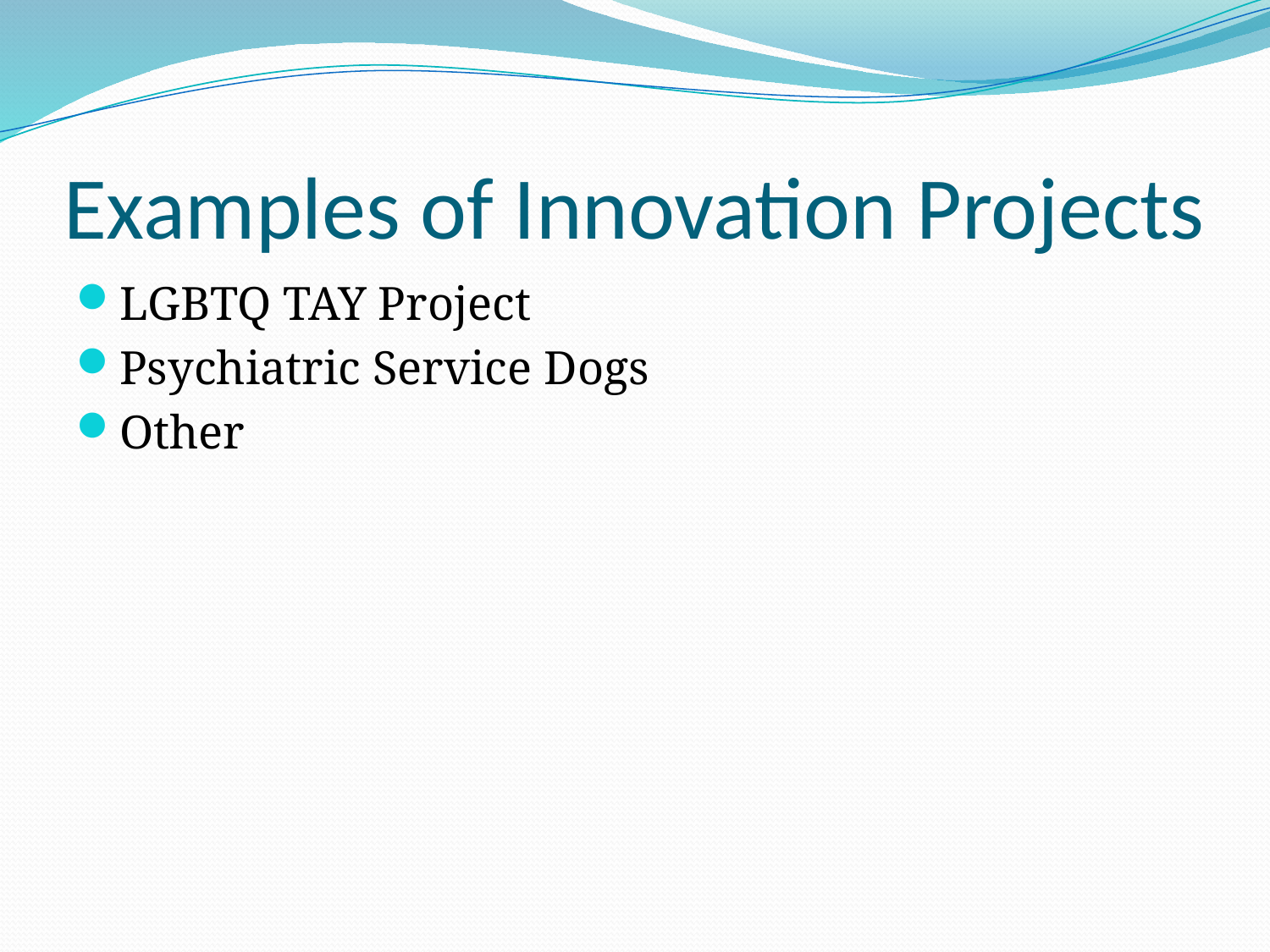

# Examples of Innovation Projects
LGBTQ TAY Project
Psychiatric Service Dogs
Other